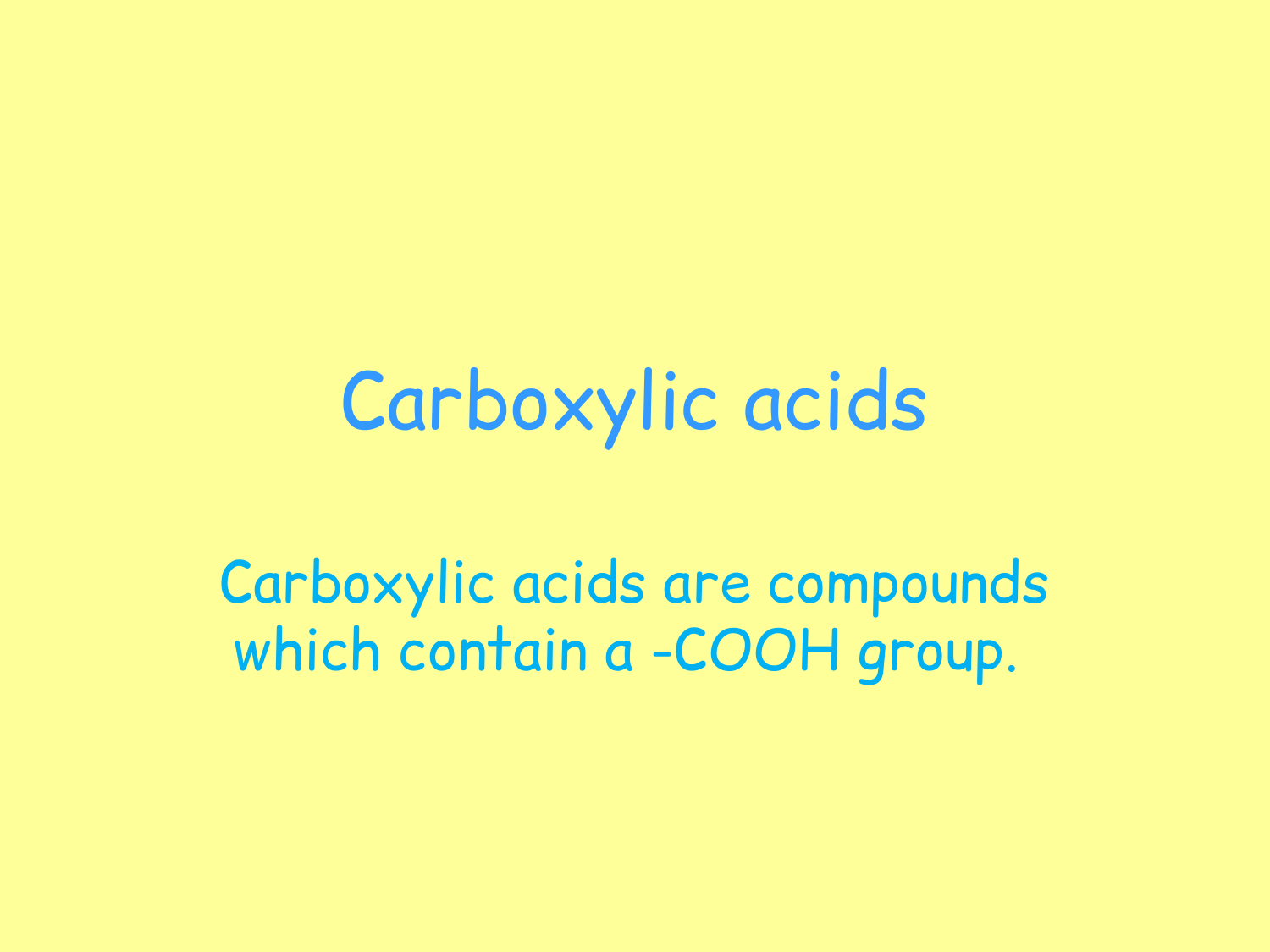

# Carboxylic acids
Carboxylic acids are compounds which contain a -COOH group.